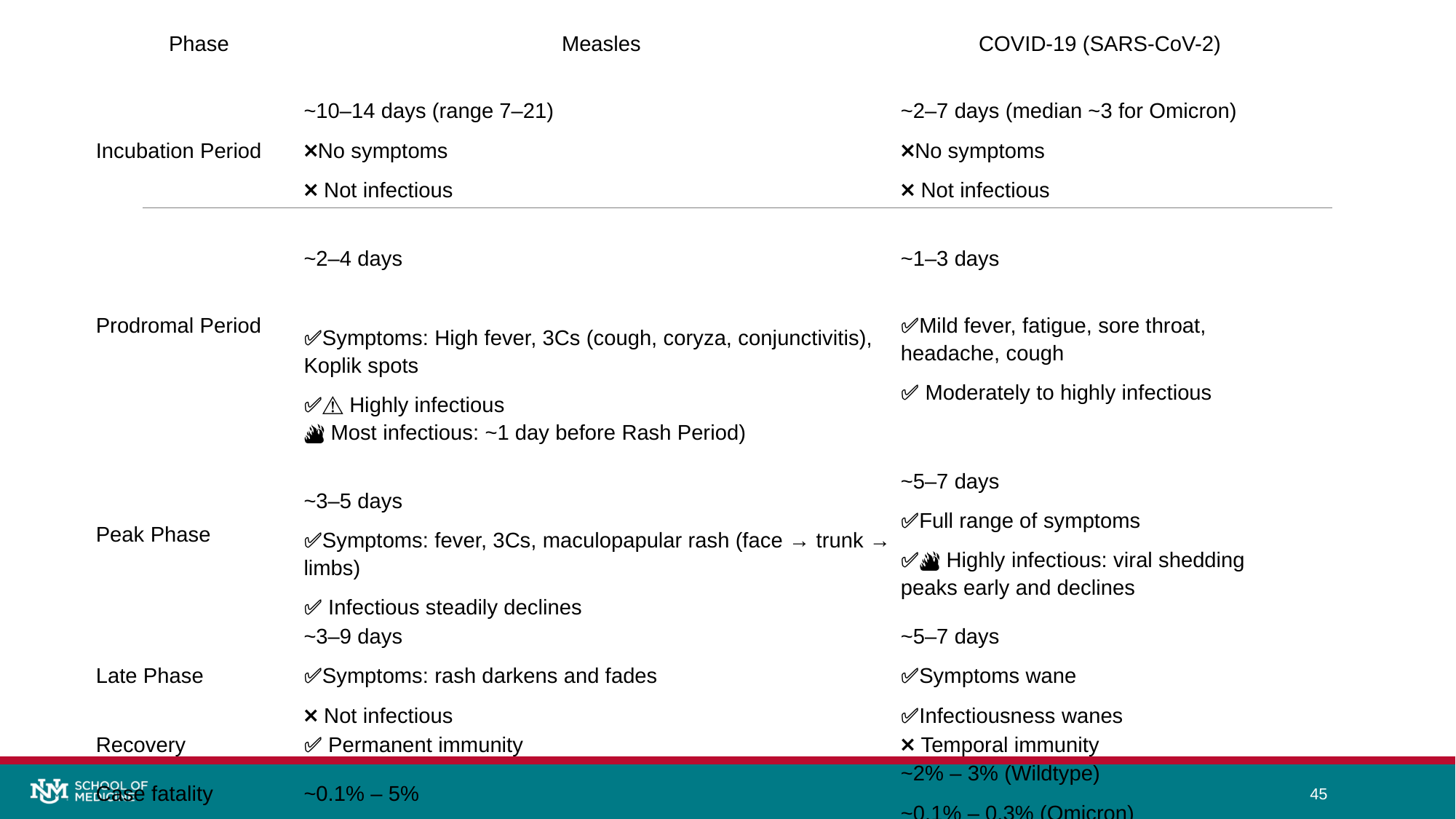

| Phase | Measles | COVID-19 (SARS-CoV-2) |
| --- | --- | --- |
| Incubation Period | ~10–14 days (range 7–21) ❌No symptoms ❌ Not infectious | ~2–7 days (median ~3 for Omicron) ❌No symptoms ❌ Not infectious |
| Prodromal Period | ~2–4 days   ✅Symptoms: High fever, 3Cs (cough, coryza, conjunctivitis), Koplik spots ✅⚠️ Highly infectious 🔥 Most infectious: ~1 day before Rash Period) | ~1–3 days ✅Mild fever, fatigue, sore throat, headache, cough ✅ Moderately to highly infectious |
| Peak Phase | ~3–5 days ✅Symptoms: fever, 3Cs, maculopapular rash (face → trunk → limbs) ✅ Infectious steadily declines | ~5–7 days ✅Full range of symptoms ✅🔥 Highly infectious: viral shedding peaks early and declines |
| Late Phase | ~3–9 days ✅Symptoms: rash darkens and fades ❌ Not infectious | ~5–7 days ✅Symptoms wane ✅Infectiousness wanes |
| Recovery | ✅ Permanent immunity | ❌ Temporal immunity |
| Case fatality | ~0.1% – 5% | ~2% – 3% (Wildtype) ~0.1% – 0.3% (Omicron) |
#
45